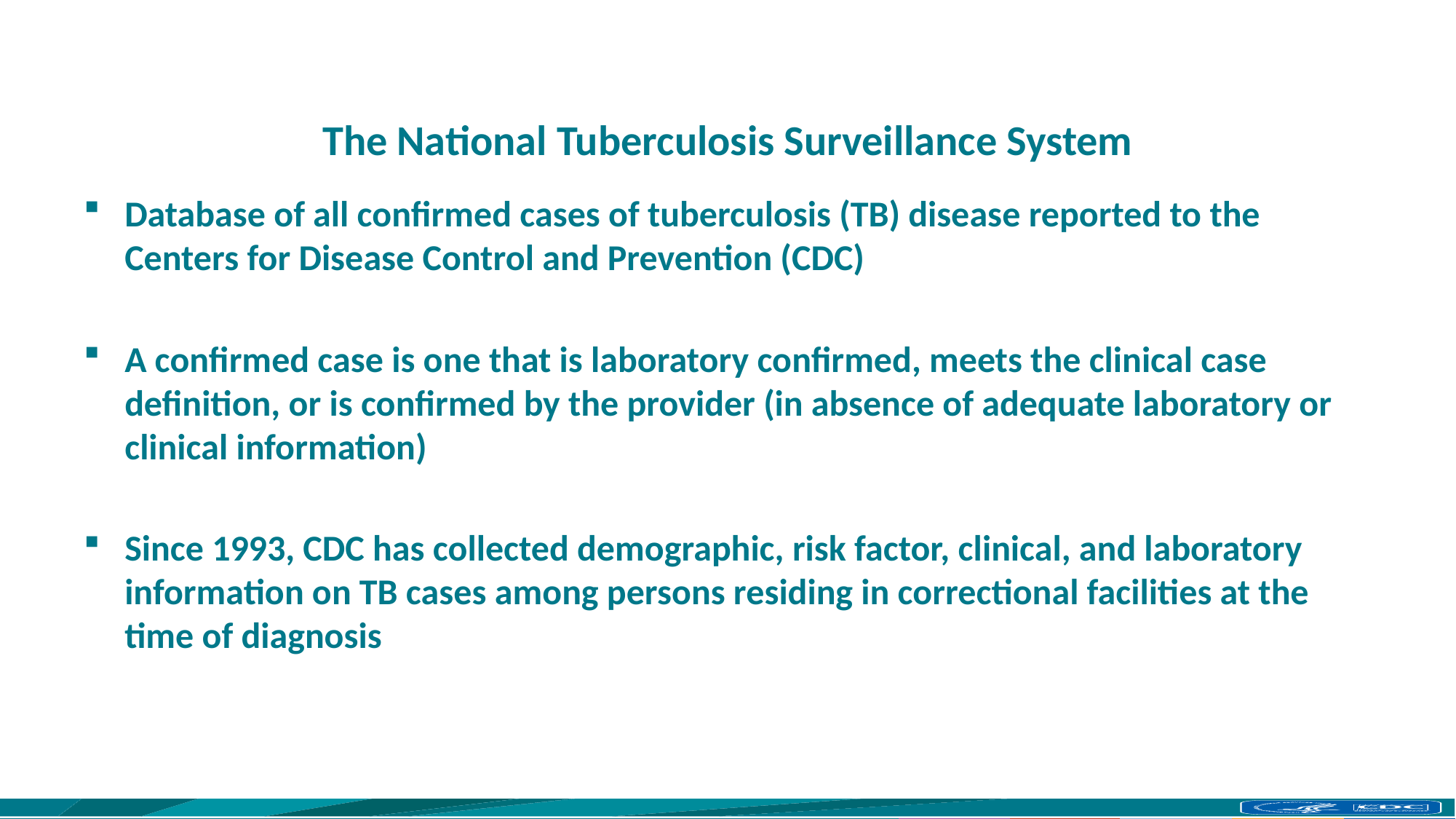

# The National Tuberculosis Surveillance System
Database of all confirmed cases of tuberculosis (TB) disease reported to the Centers for Disease Control and Prevention (CDC)

A confirmed case is one that is laboratory confirmed, meets the clinical case definition, or is confirmed by the provider (in absence of adequate laboratory or clinical information)

Since 1993, CDC has collected demographic, risk factor, clinical, and laboratory information on TB cases among persons residing in correctional facilities at the time of diagnosis